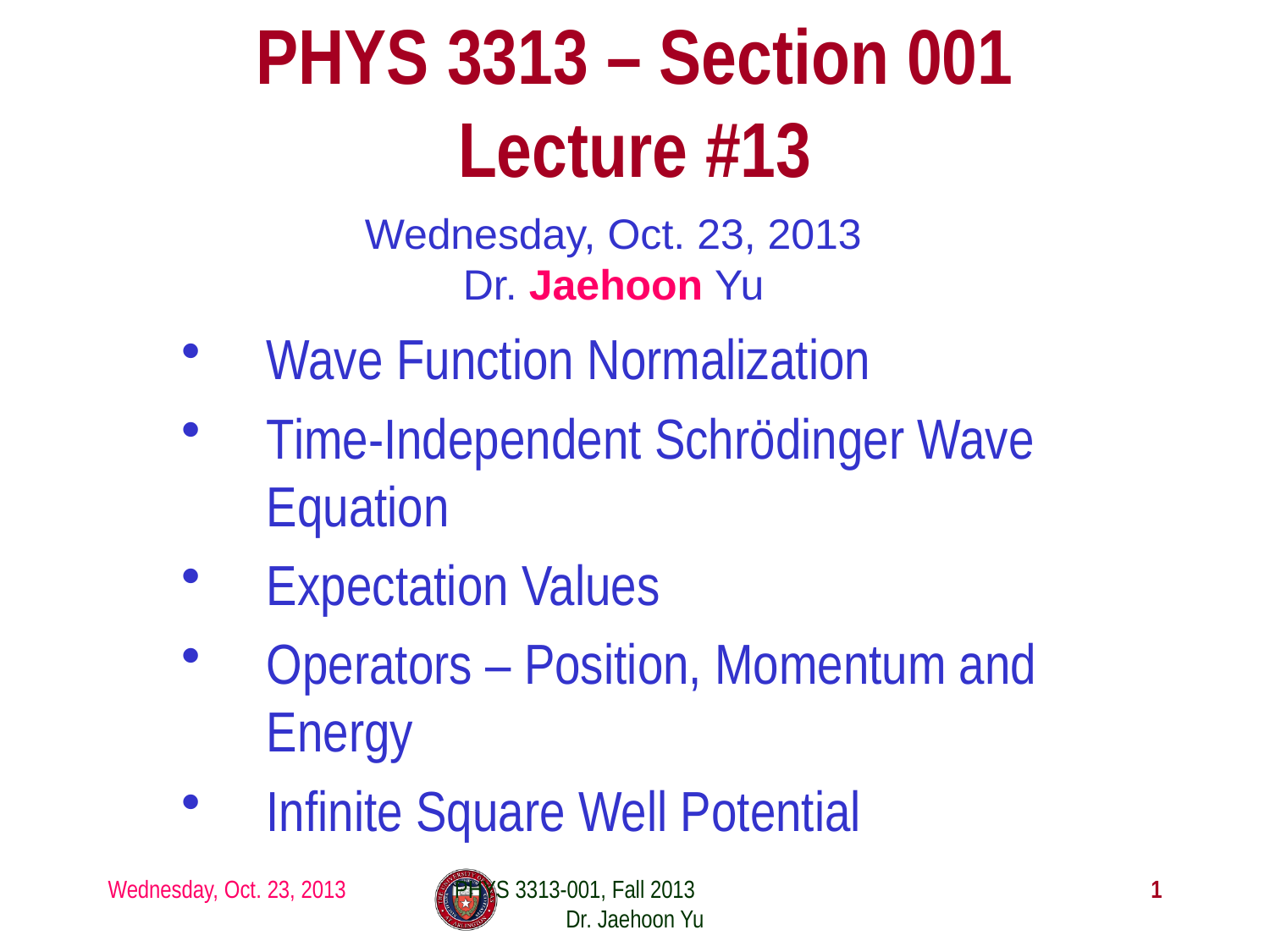

# PHYS 3313 – Section 001 Lecture #13
Wednesday, Oct. 23, 2013
Dr. Jaehoon Yu
Wave Function Normalization
Time-Independent Schrödinger Wave Equation
Expectation Values
Operators – Position, Momentum and Energy
Infinite Square Well Potential

Wednesday, Oct. 23, 2013
PHYS 3313-001, Fall 2013                      Dr. Jaehoon Yu
1